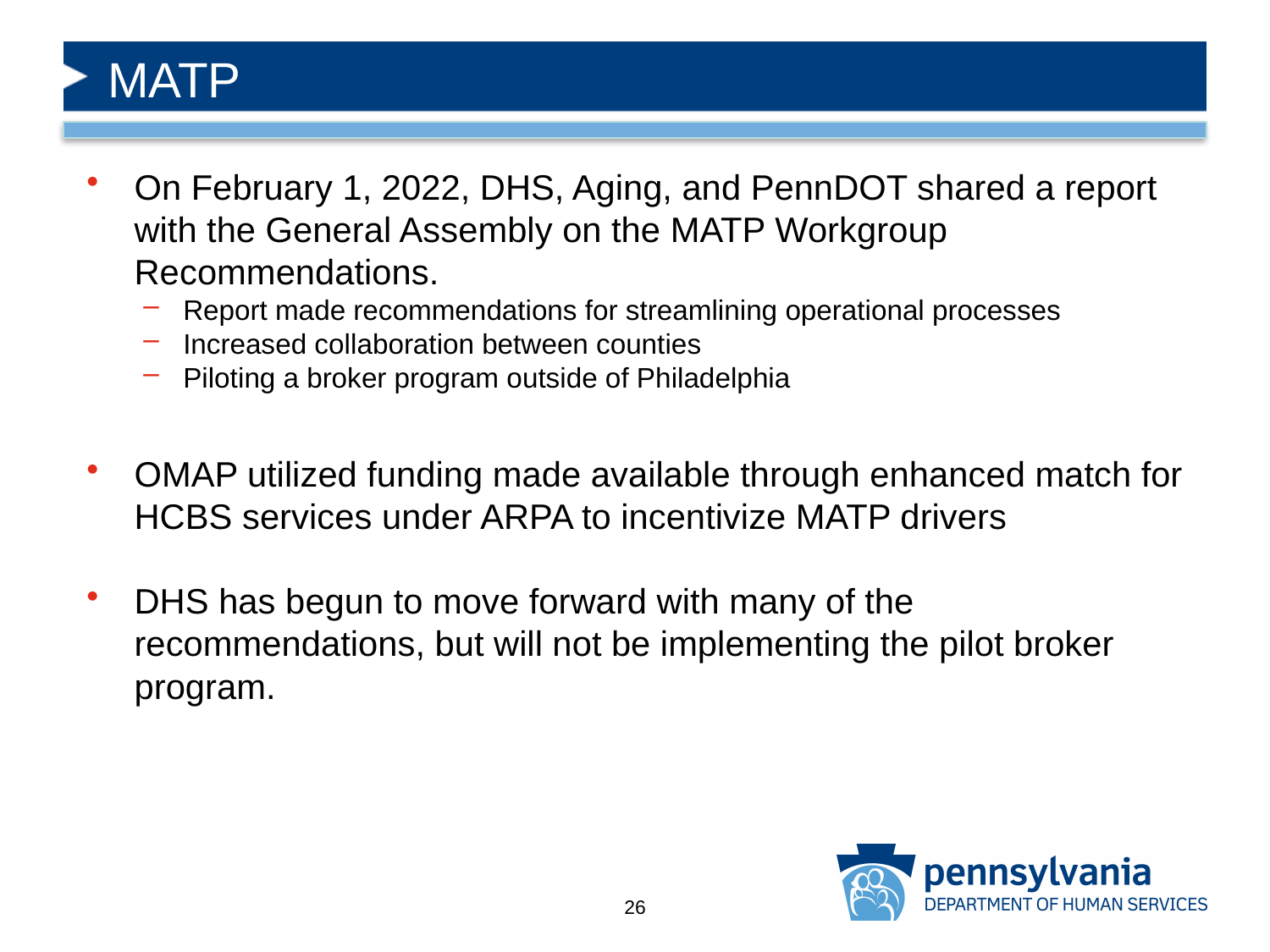

# MATP
On February 1, 2022, DHS, Aging, and PennDOT shared a report with the General Assembly on the MATP Workgroup Recommendations.
Report made recommendations for streamlining operational processes
Increased collaboration between counties
Piloting a broker program outside of Philadelphia

OMAP utilized funding made available through enhanced match for HCBS services under ARPA to incentivize MATP drivers
DHS has begun to move forward with many of the recommendations, but will not be implementing the pilot broker program.

26